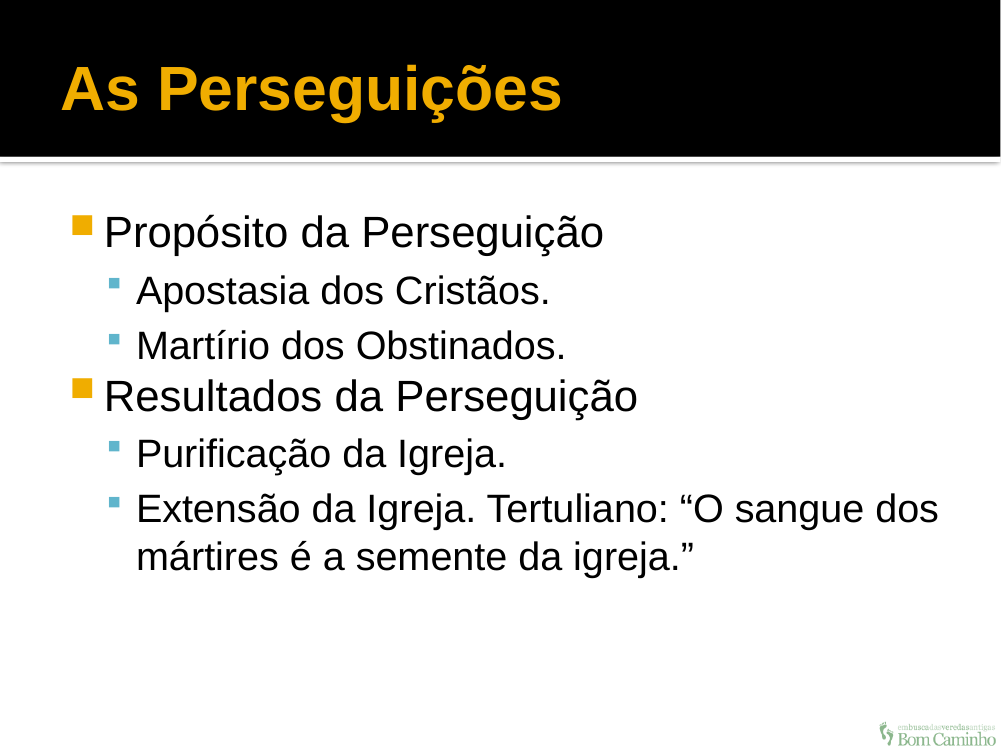

# As Perseguições
Propósito da Perseguição
Apostasia dos Cristãos.
Martírio dos Obstinados.
Resultados da Perseguição
Purificação da Igreja.
Extensão da Igreja. Tertuliano: “O sangue dos mártires é a semente da igreja.”